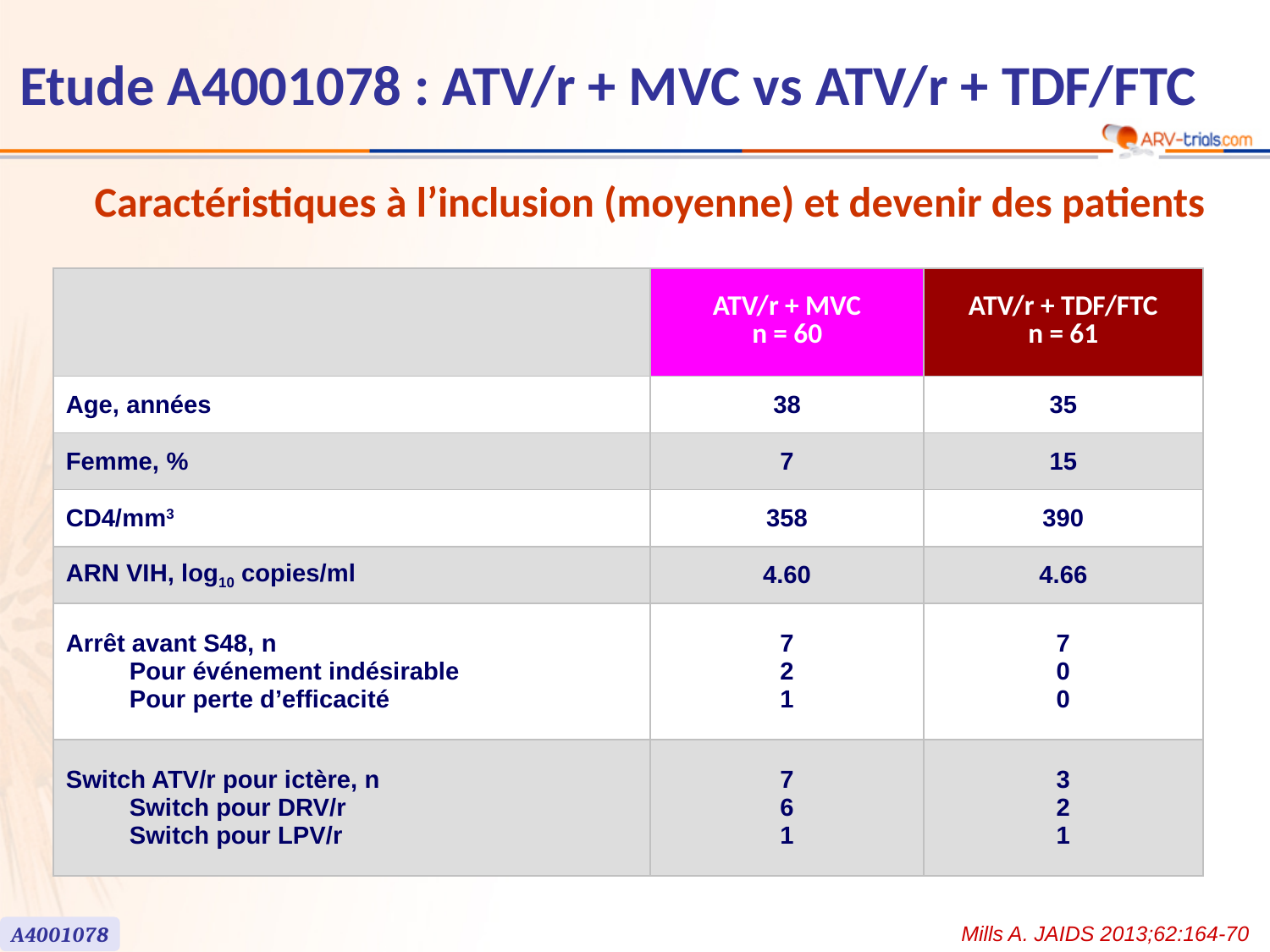

# Etude A4001078 : ATV/r + MVC vs ATV/r + TDF/FTC
Caractéristiques à l’inclusion (moyenne) et devenir des patients
|  | ATV/r + MVC n = 60 | ATV/r + TDF/FTC n = 61 |
| --- | --- | --- |
| Age, années | 38 | 35 |
| Femme, % | 7 | 15 |
| CD4/mm3 | 358 | 390 |
| ARN VIH, log10 copies/ml | 4.60 | 4.66 |
| Arrêt avant S48, n Pour événement indésirable Pour perte d’efficacité | 7 2 1 | 7 0 0 |
| Switch ATV/r pour ictère, n Switch pour DRV/r Switch pour LPV/r | 7 6 1 | 3 2 1 |
Mills A. JAIDS 2013;62:164-70
A4001078